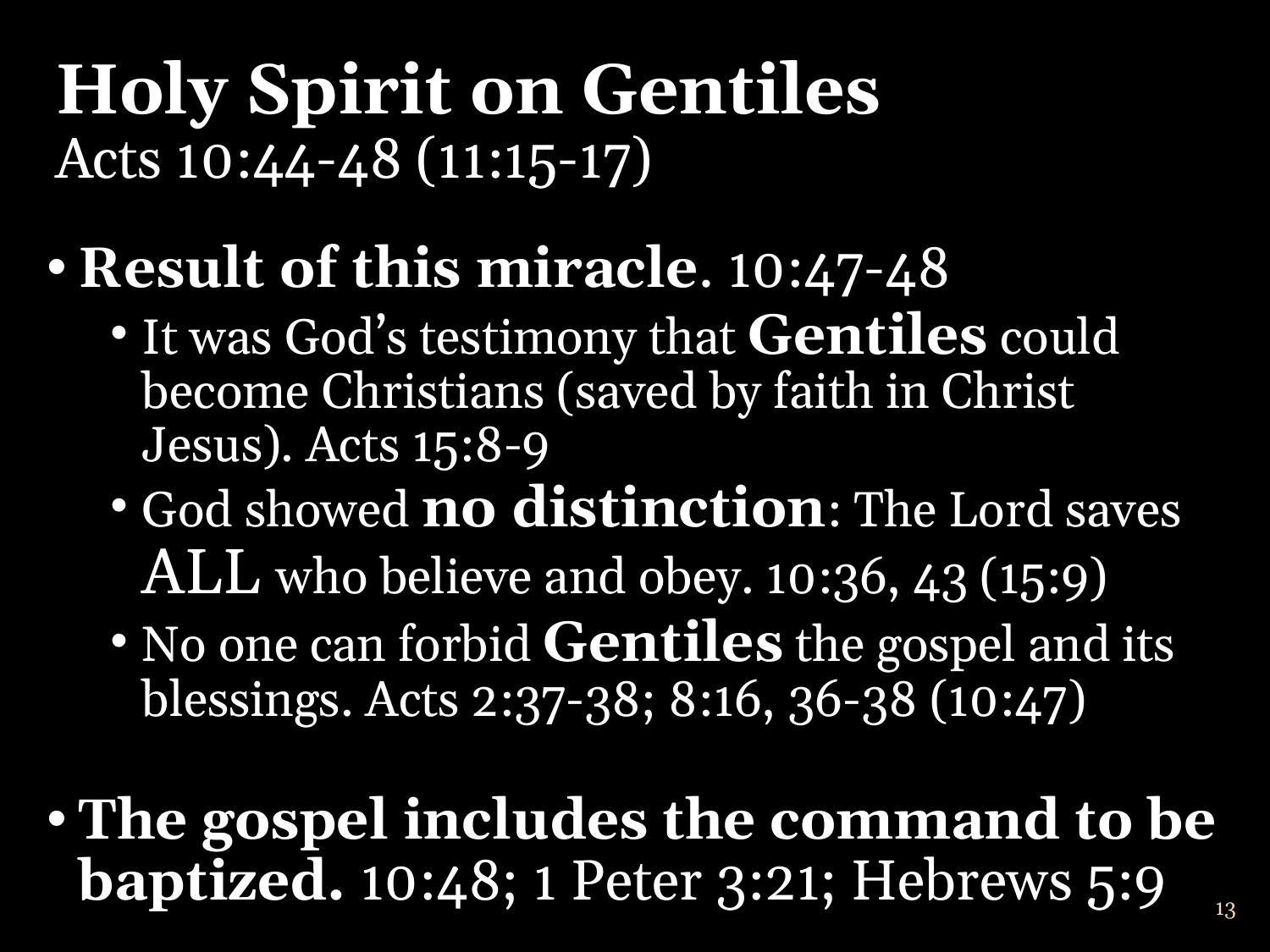

# Holy Spirit on Gentiles Acts 10:44-48 (11:15-17)
Result of this miracle. 10:47-48
It was God’s testimony that Gentiles could become Christians (saved by faith in Christ Jesus). Acts 15:8-9
God showed no distinction: The Lord saves ALL who believe and obey. 10:36, 43 (15:9)
No one can forbid Gentiles the gospel and its blessings. Acts 2:37-38; 8:16, 36-38 (10:47)

The gospel includes the command to be baptized. 10:48; 1 Peter 3:21; Hebrews 5:9
13